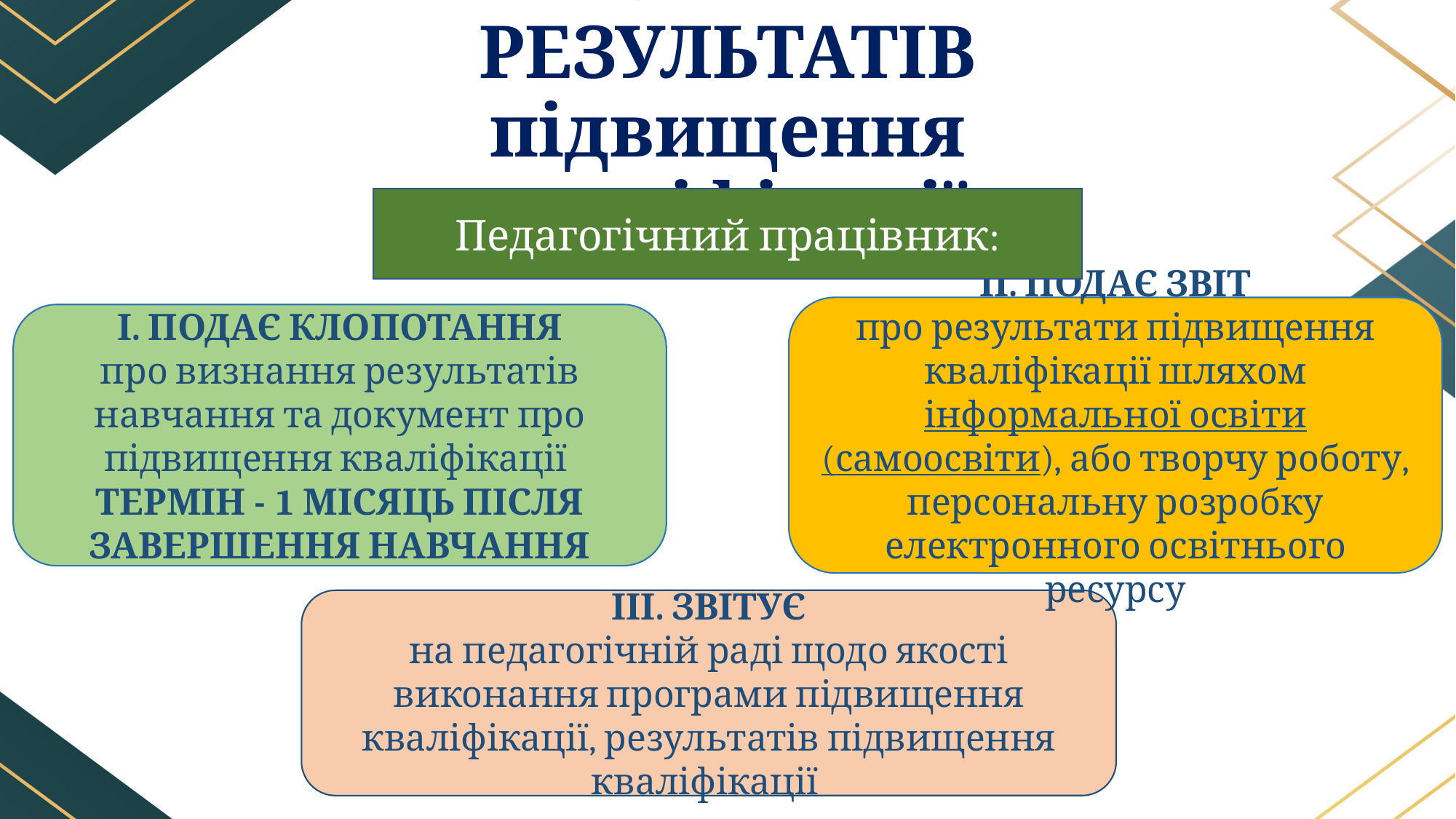

ВИЗНАННЯ РЕЗУЛЬТАТІВ
підвищення кваліфікації
Педагогічний працівник:
ІІ. ПОДАЄ ЗВІТ
про результати підвищення кваліфікації шляхом інформальної освіти (самоосвіти), або творчу роботу, персональну розробку електронного освітнього ресурсу
І. ПОДАЄ КЛОПОТАННЯ
про визнання результатів навчання та документ про підвищення кваліфікації
ТЕРМІН - 1 МІСЯЦЬ ПІСЛЯ ЗАВЕРШЕННЯ НАВЧАННЯ
ІІІ. ЗВІТУЄ
на педагогічній раді щодо якості виконання програми підвищення кваліфікації, результатів підвищення кваліфікації